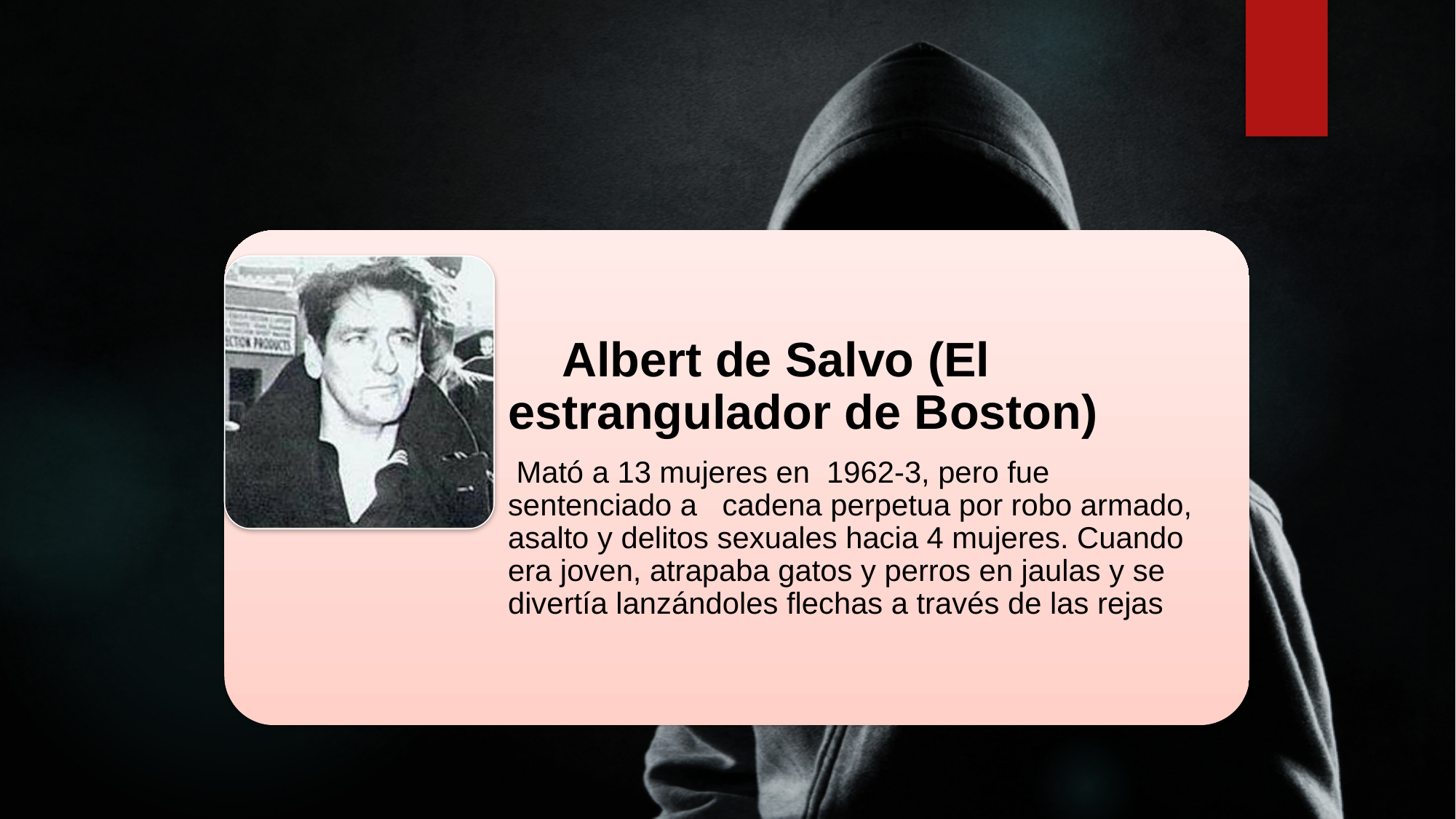

#
    Albert de Salvo (El          estrangulador de Boston)
 Mató a 13 mujeres en  1962-3, pero fue sentenciado a   cadena perpetua por robo armado, asalto y delitos sexuales hacia 4 mujeres. Cuando era joven, atrapaba gatos y perros en jaulas y se divertía lanzándoles flechas a través de las rejas